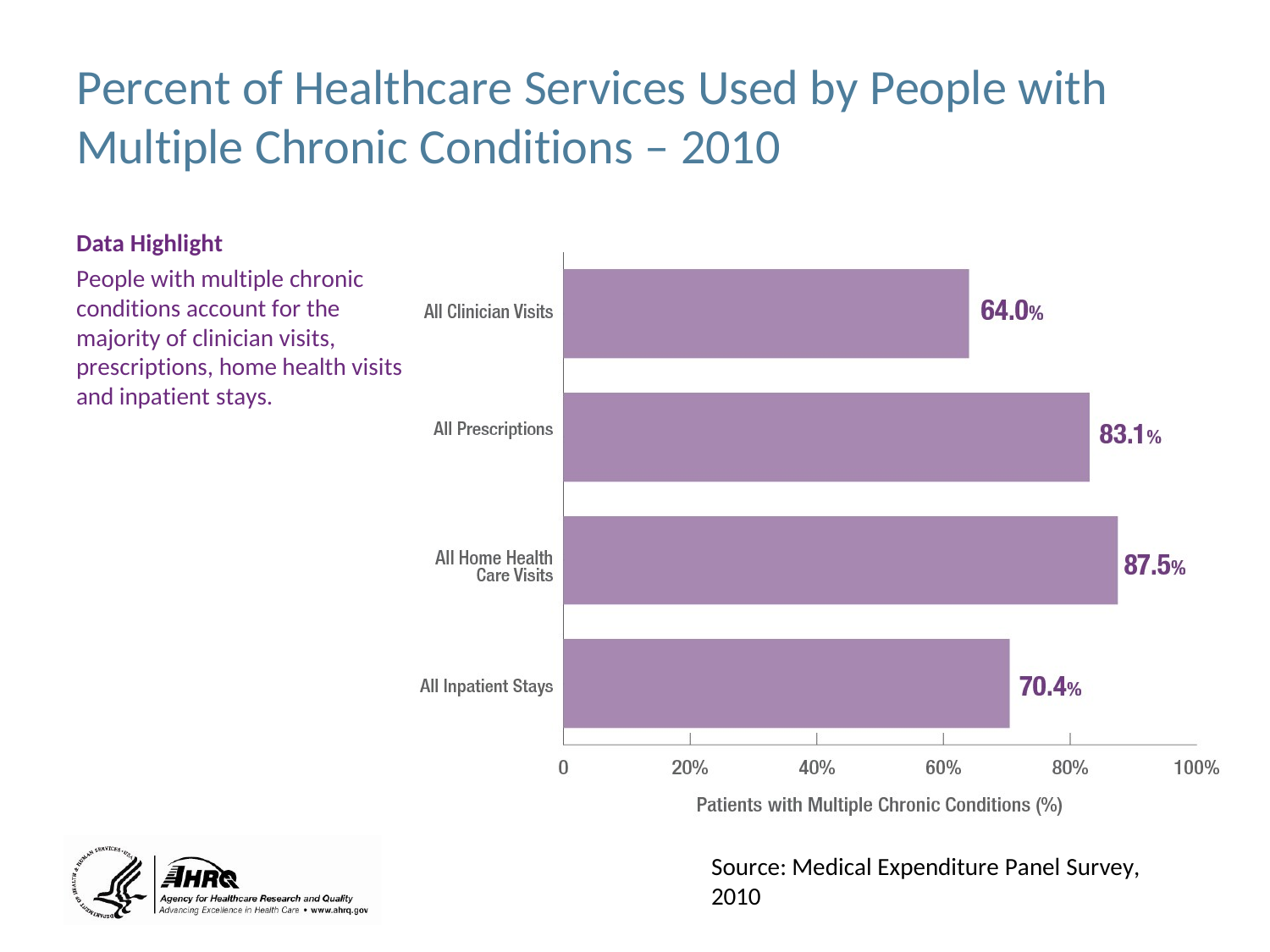

# Percent of Healthcare Services Used by People with Multiple Chronic Conditions – 2010

Data Highlight
People with multiple chronic conditions account for the majority of clinician visits, prescriptions, home health visits and inpatient stays.
Source: Medical Expenditure Panel Survey, 2010